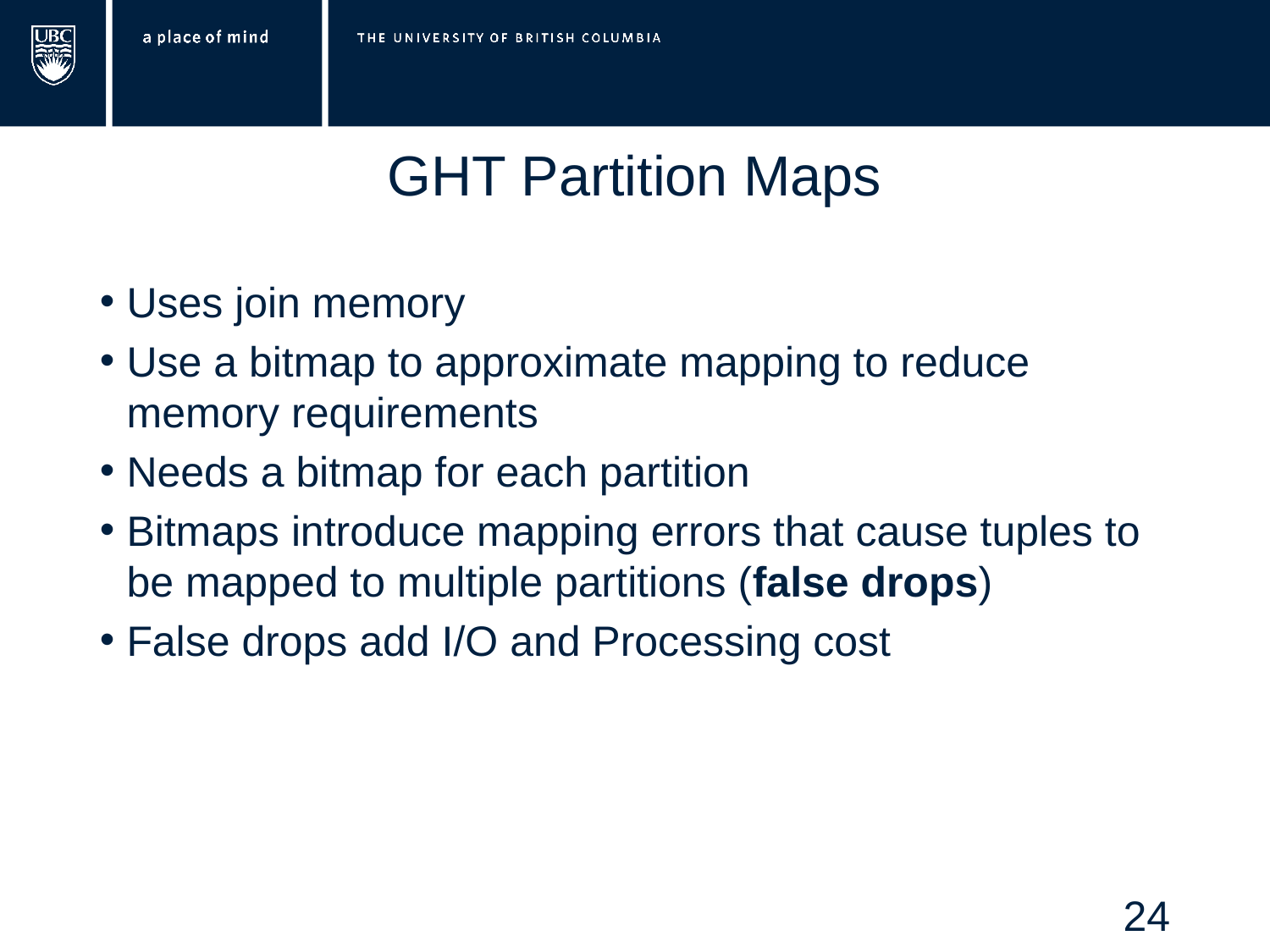

# GHT Partition Maps
Uses join memory
Use a bitmap to approximate mapping to reduce memory requirements
Needs a bitmap for each partition
Bitmaps introduce mapping errors that cause tuples to be mapped to multiple partitions (false drops)
False drops add I/O and Processing cost
24